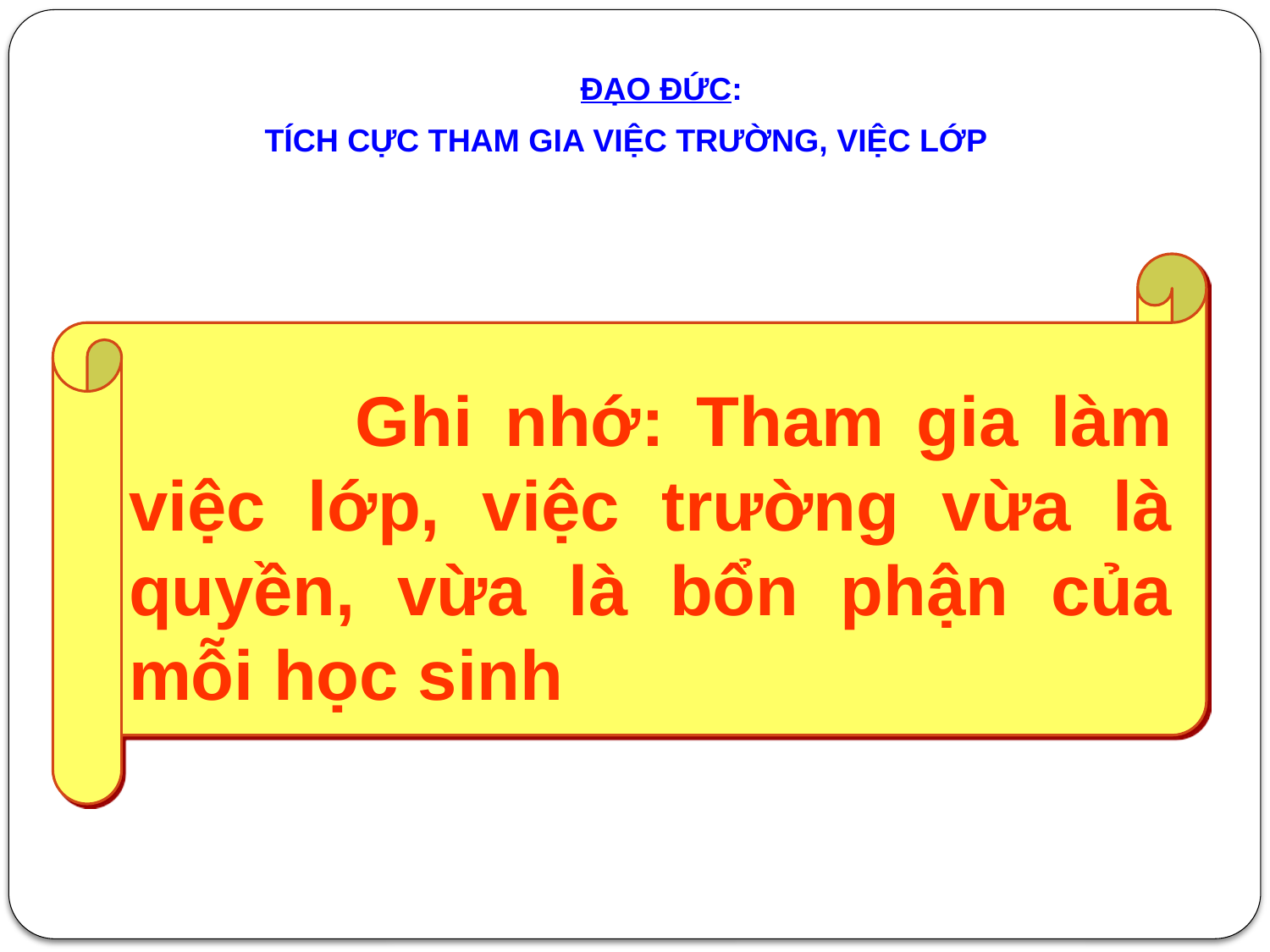

ĐẠO ĐỨC:
TÍCH CỰC THAM GIA VIỆC TRƯỜNG, VIỆC LỚP

       Ghi nhớ: Tham gia làm việc lớp, việc trường vừa là quyền, vừa là bổn phận của mỗi học sinh